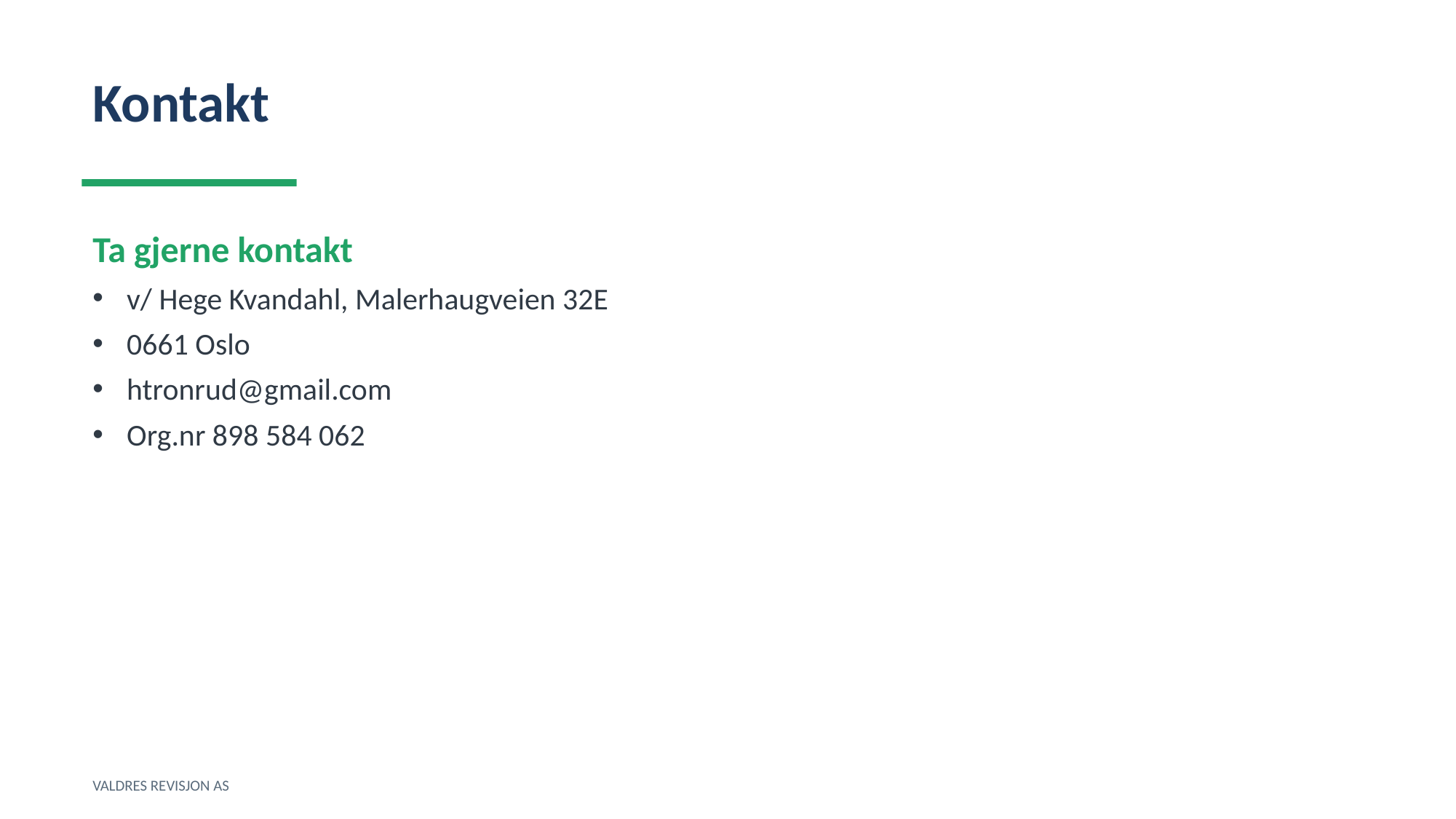

Kontakt

Ta gjerne kontakt
v/ Hege Kvandahl, Malerhaugveien 32E
0661 Oslo
htronrud@gmail.com
Org.nr 898 584 062
VALDRES REVISJON AS